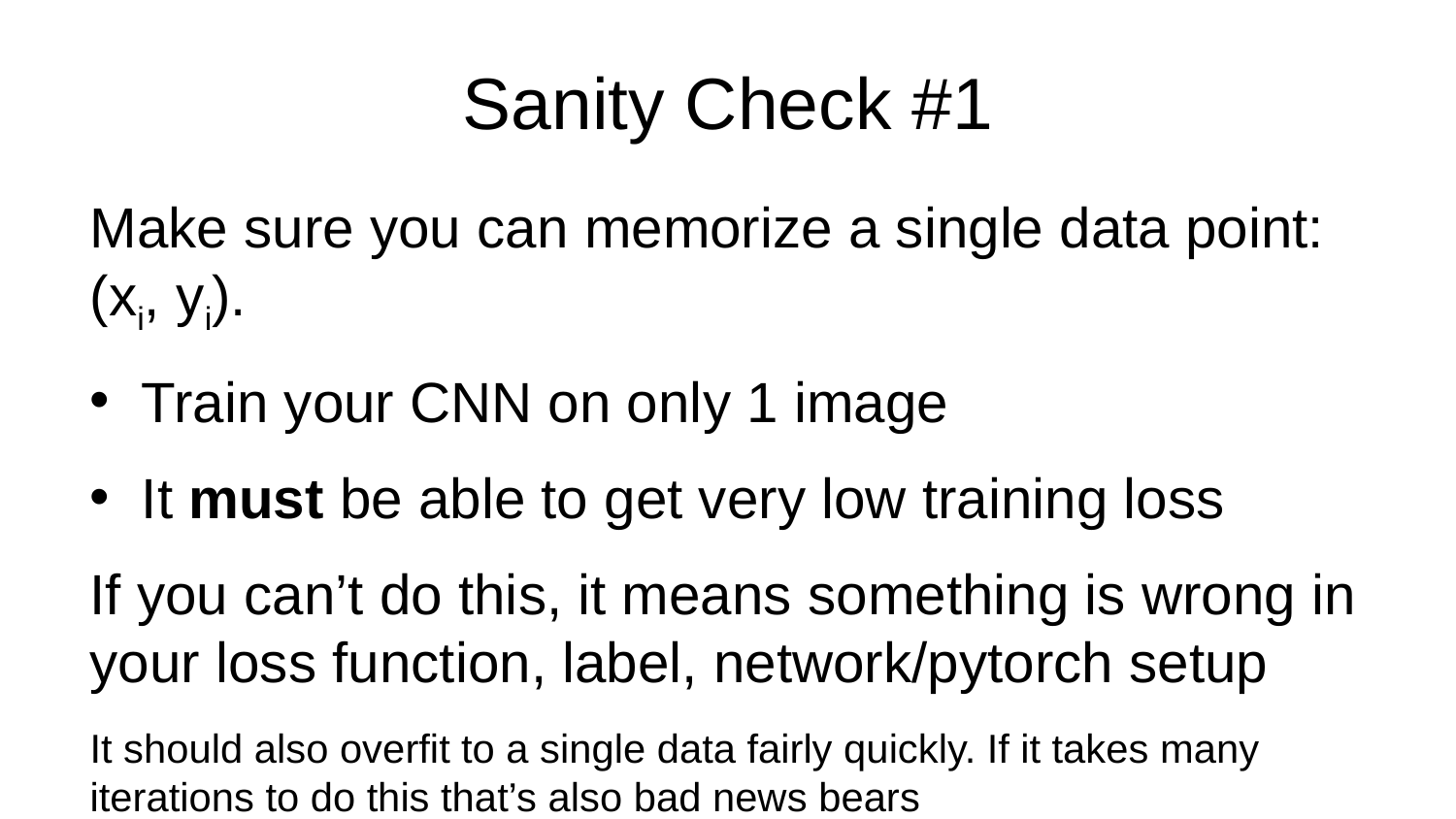

# Sanity Check #1
Make sure you can memorize a single data point: (xi, yi).
Train your CNN on only 1 image
It must be able to get very low training loss
If you can’t do this, it means something is wrong in your loss function, label, network/pytorch setup
It should also overfit to a single data fairly quickly. If it takes many iterations to do this that’s also bad news bears